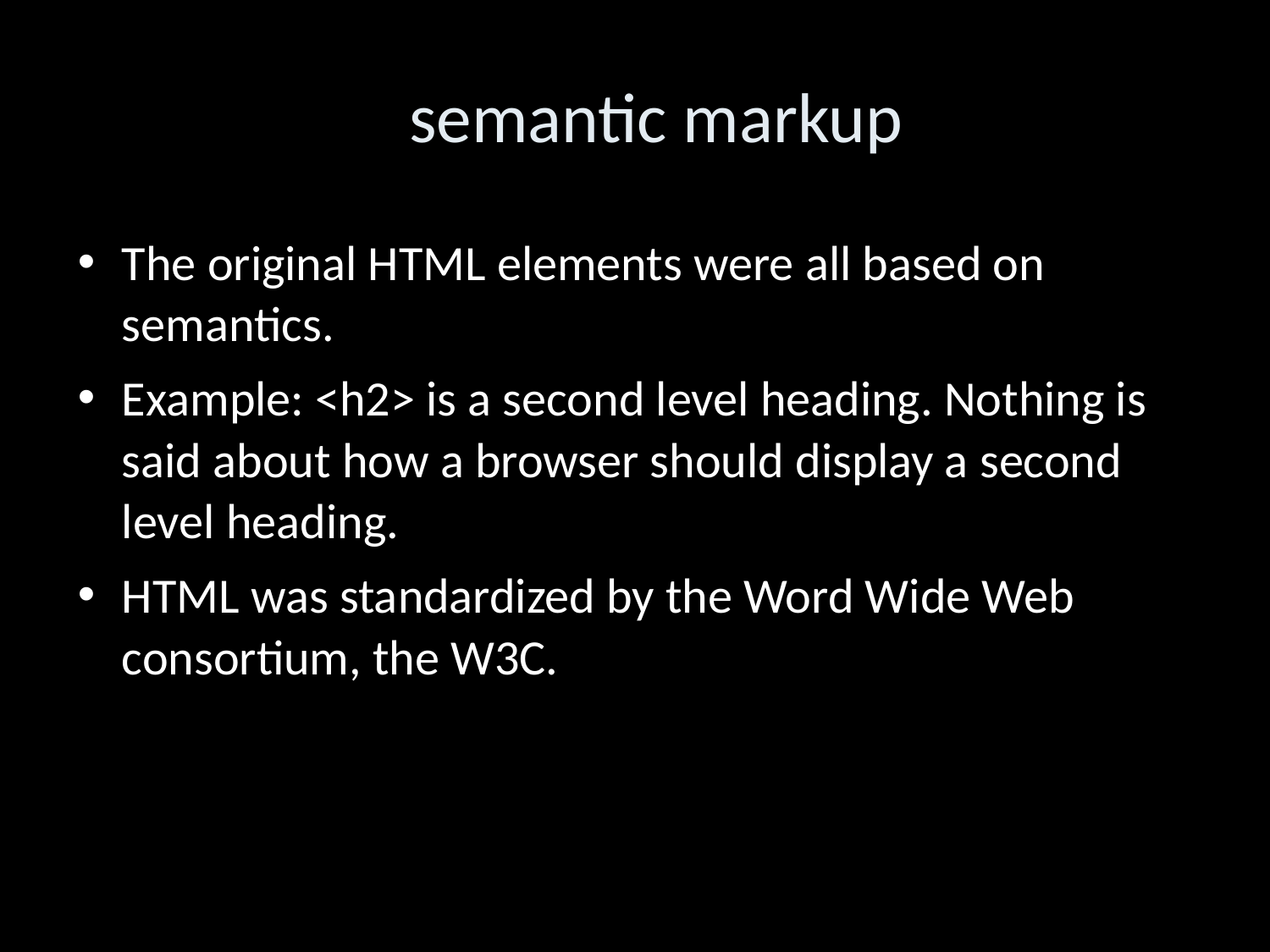

semantic markup
The original HTML elements were all based on semantics.
Example: <h2> is a second level heading. Nothing is said about how a browser should display a second level heading.
HTML was standardized by the Word Wide Web consortium, the W3C.